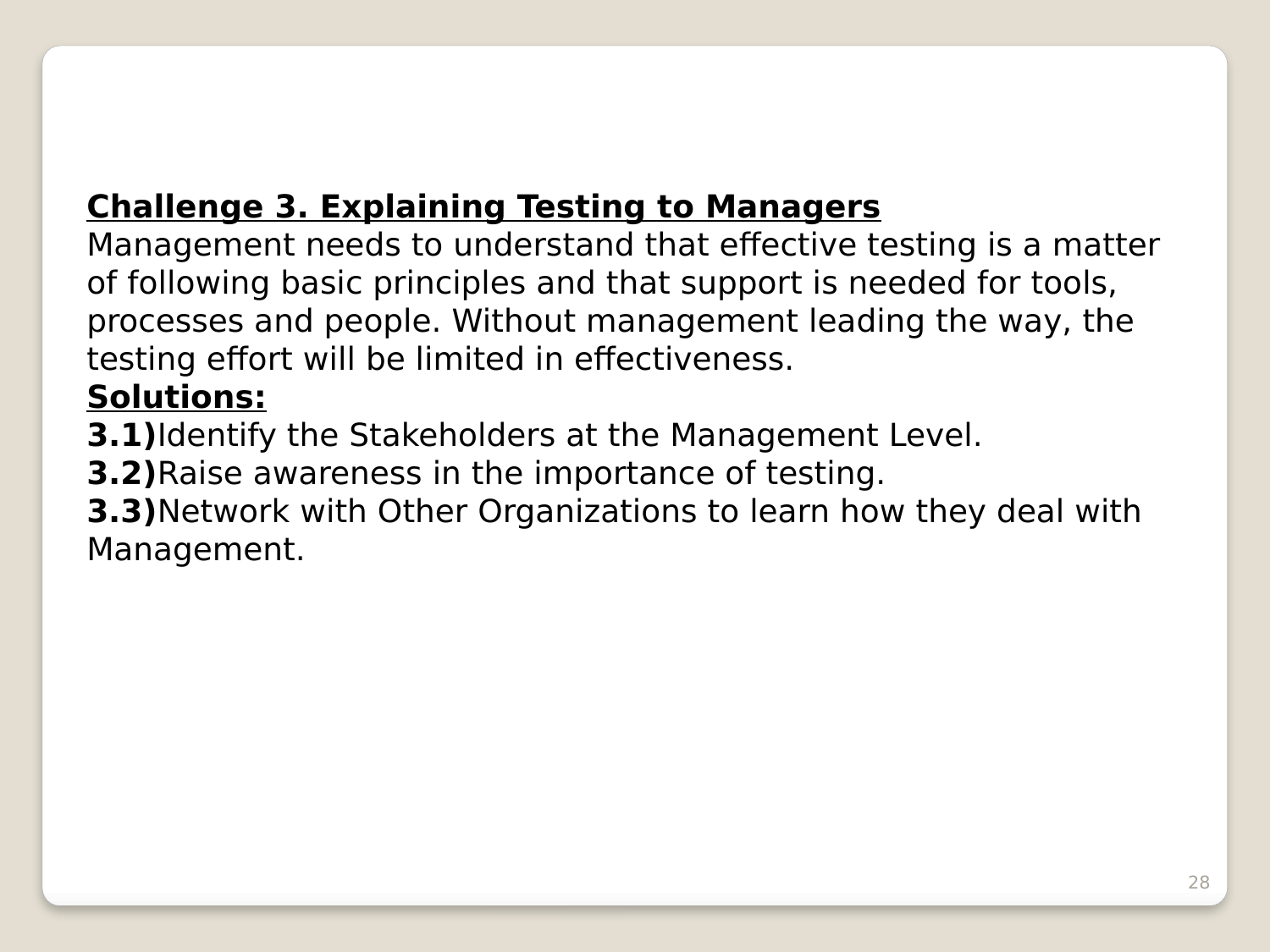

Challenge 3. Explaining Testing to Managers
Management needs to understand that effective testing is a matter of following basic principles and that support is needed for tools, processes and people. Without management leading the way, the testing effort will be limited in effectiveness.
Solutions:
3.1)Identify the Stakeholders at the Management Level.
3.2)Raise awareness in the importance of testing.
3.3)Network with Other Organizations to learn how they deal with Management.

28